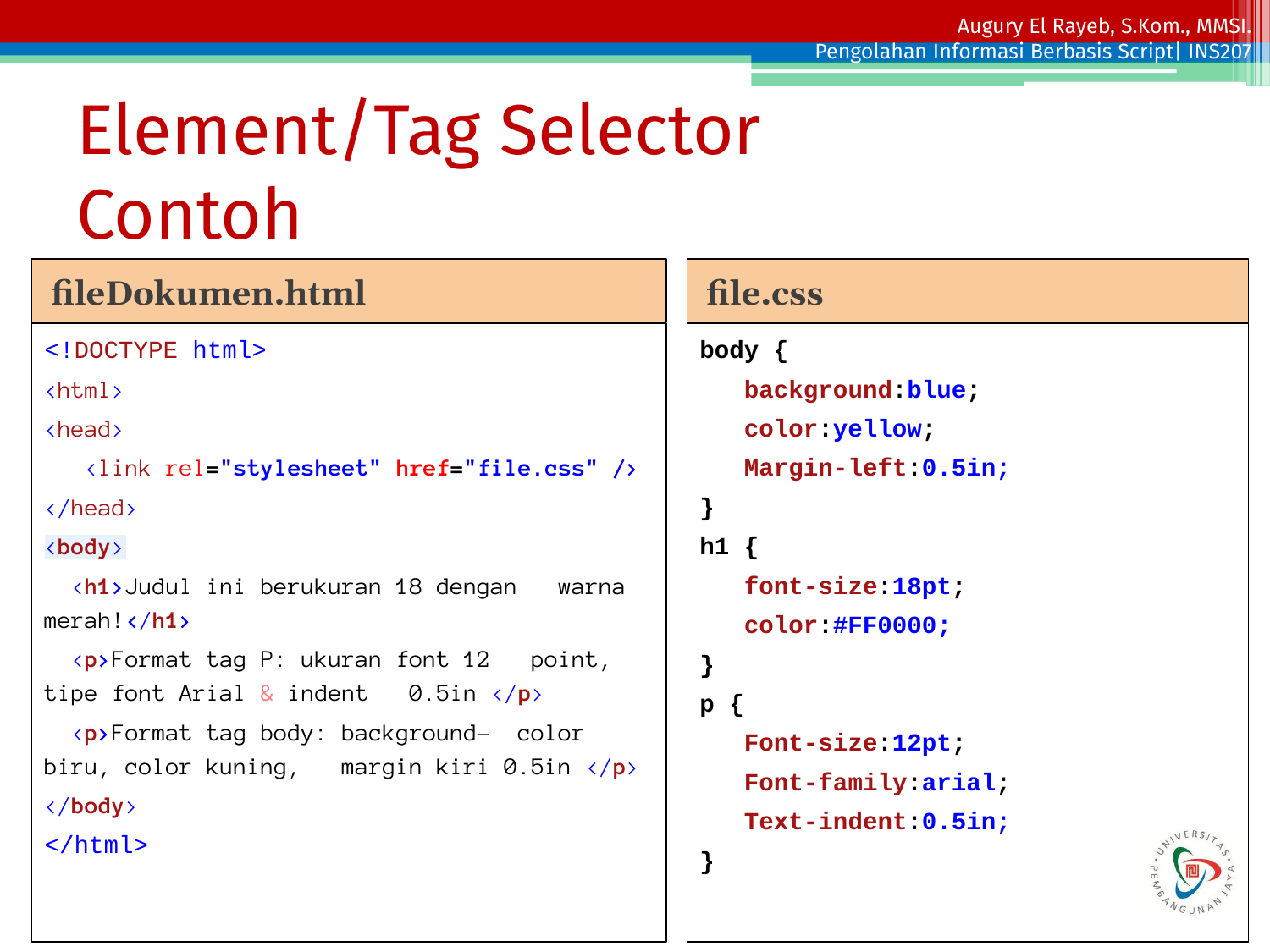

# Element/Tag Selector
Contoh
file.css
fileDokumen.html
<!DOCTYPE html>
<html>
<head>
   <link rel="stylesheet" href="file.css" />
</head>
<body>
  <h1>Judul ini berukuran 18 dengan   warna merah!</h1>
  <p>Format tag P: ukuran font 12   point, tipe font Arial & indent   0.5in </p>
  <p>Format tag body: background-  color biru, color kuning,   margin kiri 0.5in </p>
</body>
</html>
body {
   background:blue;
   color:yellow;
   Margin-left:0.5in;
}
h1 {
   font-size:18pt;
   color:#FF0000;
}
p {
   Font-size:12pt;
   Font-family:arial;
   Text-indent:0.5in;
}